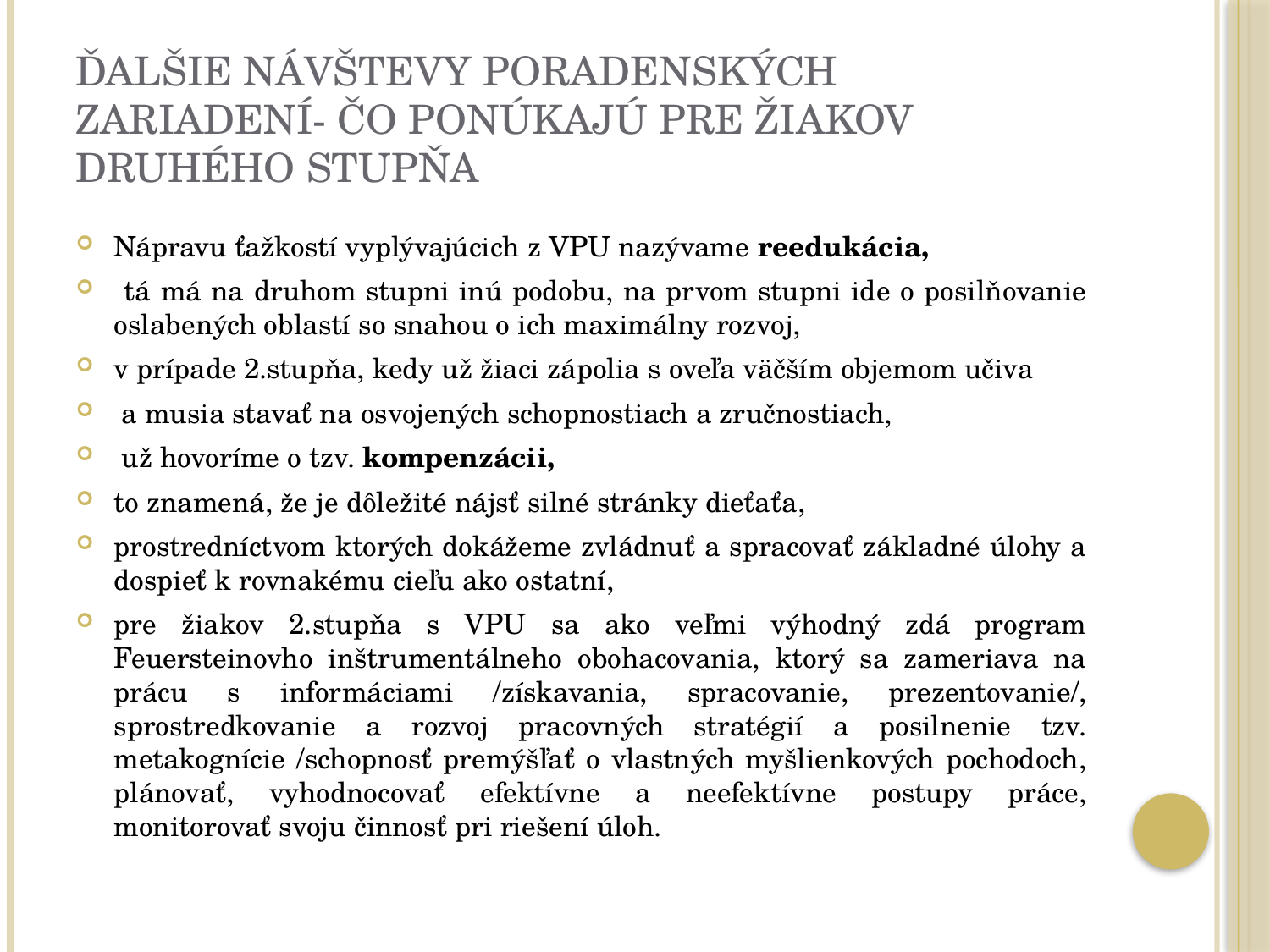

# Ďalšie návštevy poradenských zariadení- čo ponúkajú pre žiakov druhého stupňa
Nápravu ťažkostí vyplývajúcich z VPU nazývame reedukácia,
 tá má na druhom stupni inú podobu, na prvom stupni ide o posilňovanie oslabených oblastí so snahou o ich maximálny rozvoj,
v prípade 2.stupňa, kedy už žiaci zápolia s oveľa väčším objemom učiva
 a musia stavať na osvojených schopnostiach a zručnostiach,
 už hovoríme o tzv. kompenzácii,
to znamená, že je dôležité nájsť silné stránky dieťaťa,
prostredníctvom ktorých dokážeme zvládnuť a spracovať základné úlohy a dospieť k rovnakému cieľu ako ostatní,
pre žiakov 2.stupňa s VPU sa ako veľmi výhodný zdá program Feuersteinovho inštrumentálneho obohacovania, ktorý sa zameriava na prácu s informáciami /získavania, spracovanie, prezentovanie/, sprostredkovanie a rozvoj pracovných stratégií a posilnenie tzv. metakognície /schopnosť premýšľať o vlastných myšlienkových pochodoch, plánovať, vyhodnocovať efektívne a neefektívne postupy práce, monitorovať svoju činnosť pri riešení úloh.